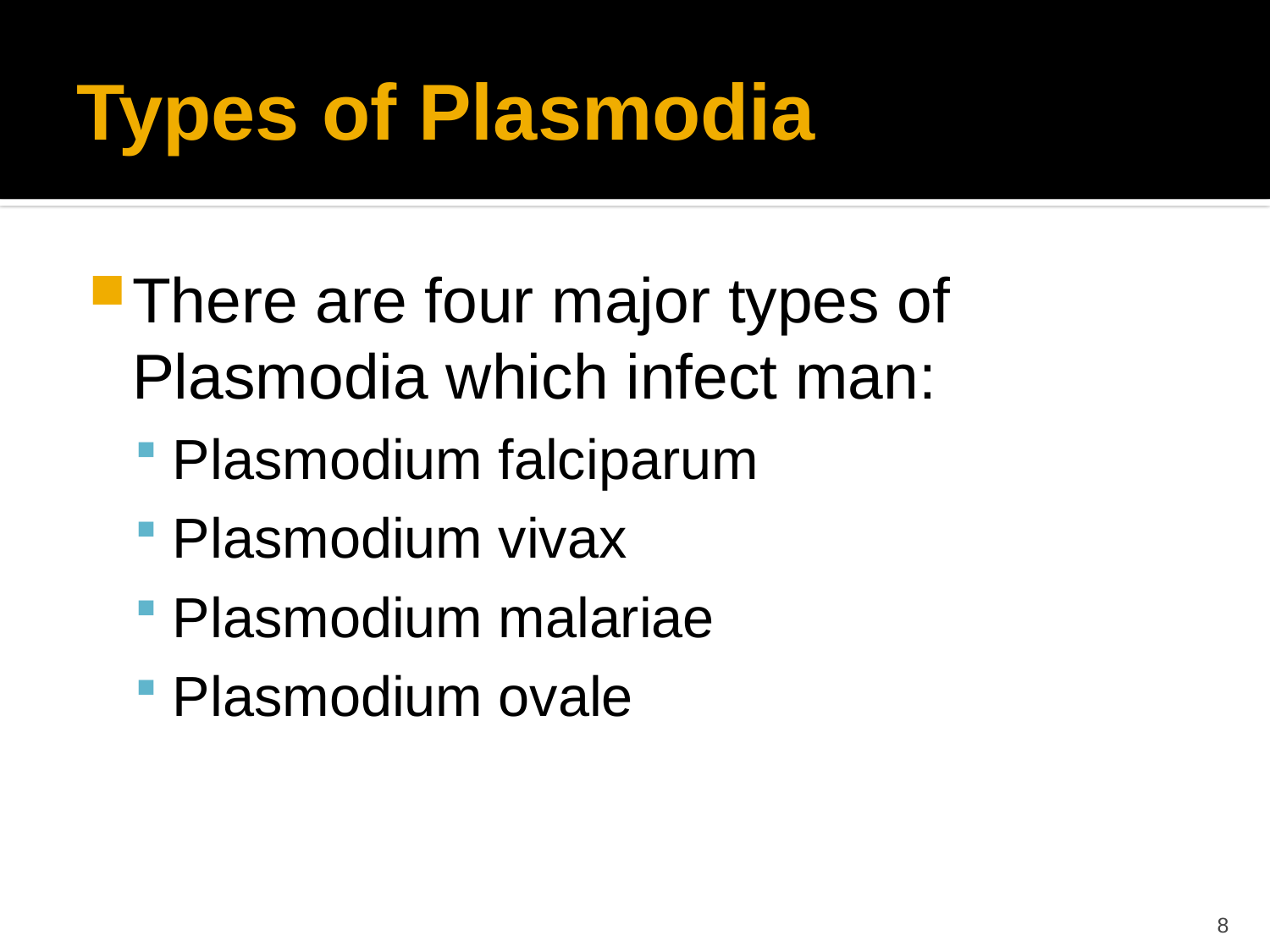

# Types of Plasmodia
There are four major types of Plasmodia which infect man:
Plasmodium falciparum
Plasmodium vivax
Plasmodium malariae
Plasmodium ovale
8